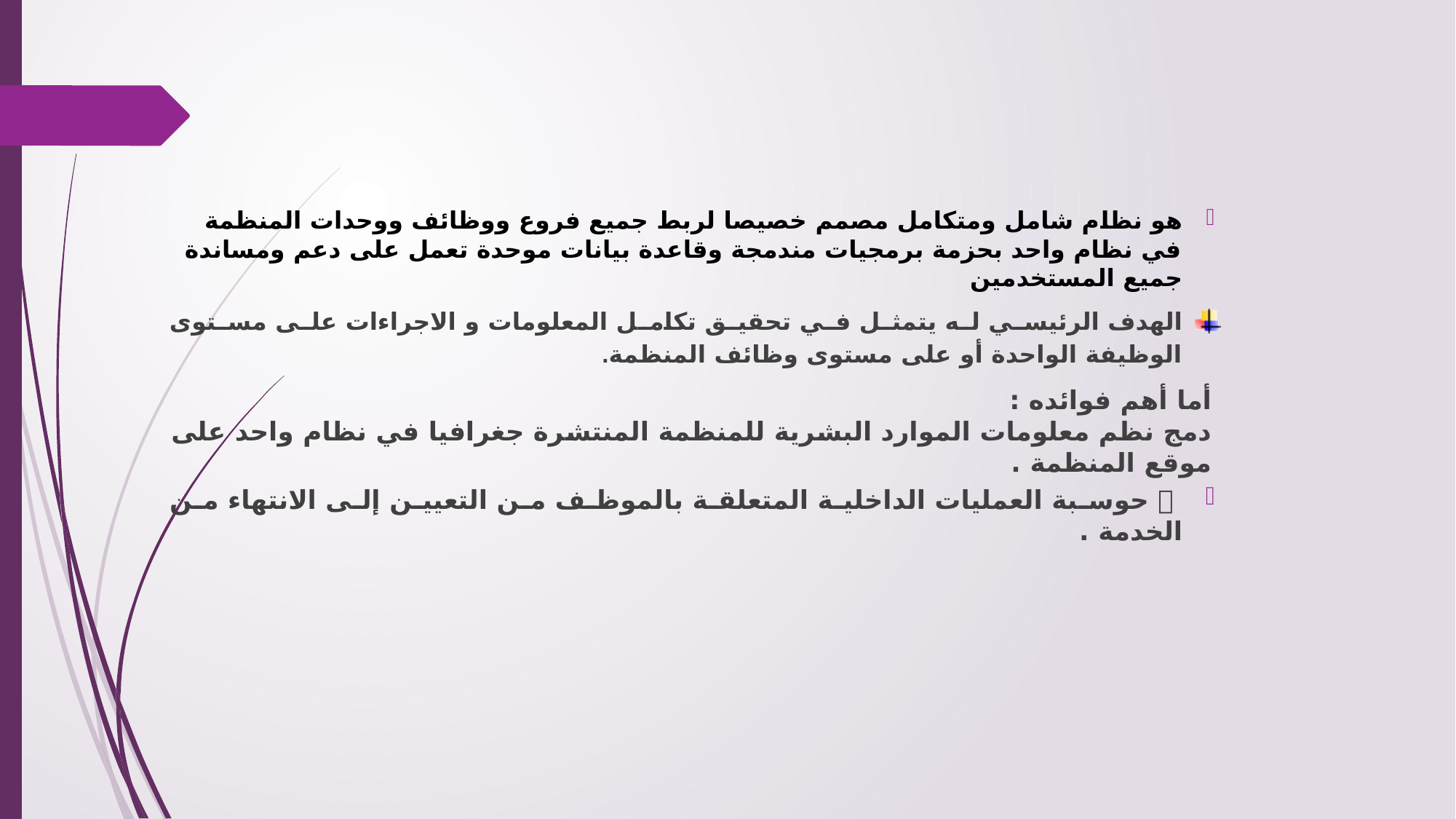

هو نظام شامل ومتكامل مصمم خصيصا لربط جميع فروع ووظائف ووحدات المنظمة في نظام واحد بحزمة برمجيات مندمجة وقاعدة بيانات موحدة تعمل على دعم ومساندة جميع المستخدمين
الهدف الرئيسي له يتمثل في تحقيق تكامل المعلومات و الاجراءات على مستوى الوظيفة الواحدة أو على مستوى وظائف المنظمة.
أما أهم فوائده :
دمج نظم معلومات الموارد البشرية للمنظمة المنتشرة جغرافيا في نظام واحد على موقع المنظمة .
 ∗ حوسبة العمليات الداخلية المتعلقة بالموظف من التعيين إلى الانتهاء من الخدمة .